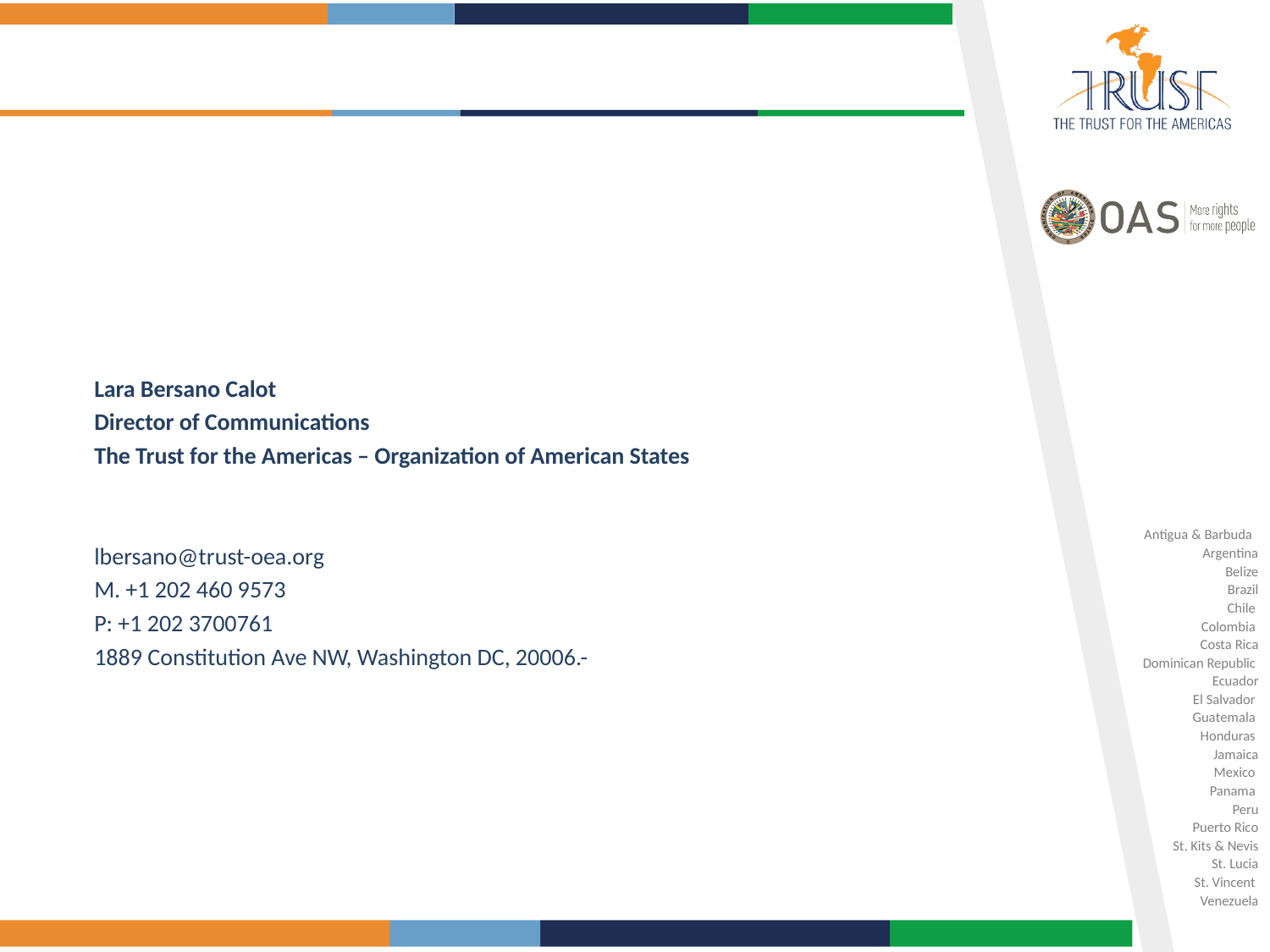

Lara Bersano Calot
Director of Communications
The Trust for the Americas – Organization of American States

lbersano@trust-oea.org
M. +1 202 460 9573
P: +1 202 3700761
1889 Constitution Ave NW, Washington DC, 20006.-